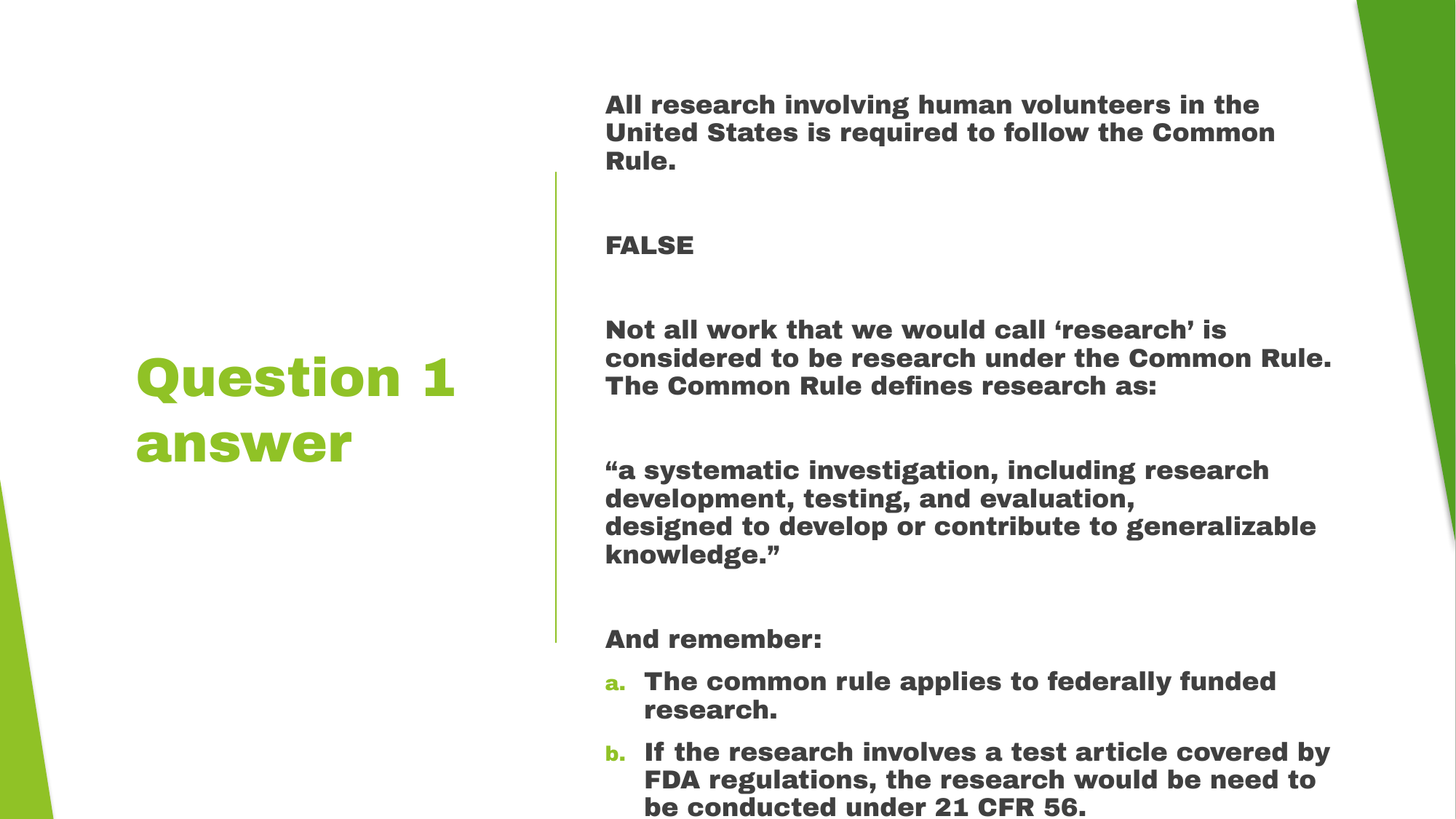

All research involving human volunteers in the United States is required to follow the Common Rule.

FALSE

Not all work that we would call ‘research’ is considered to be research under the Common Rule. The Common Rule defines research as:

“a systematic investigation, including research development, testing, and evaluation,
designed to develop or contribute to generalizable knowledge.”

And remember:
The common rule applies to federally funded research.
If the research involves a test article covered by FDA regulations, the research would be need to be conducted under 21 CFR 56.

# Question 1 answer